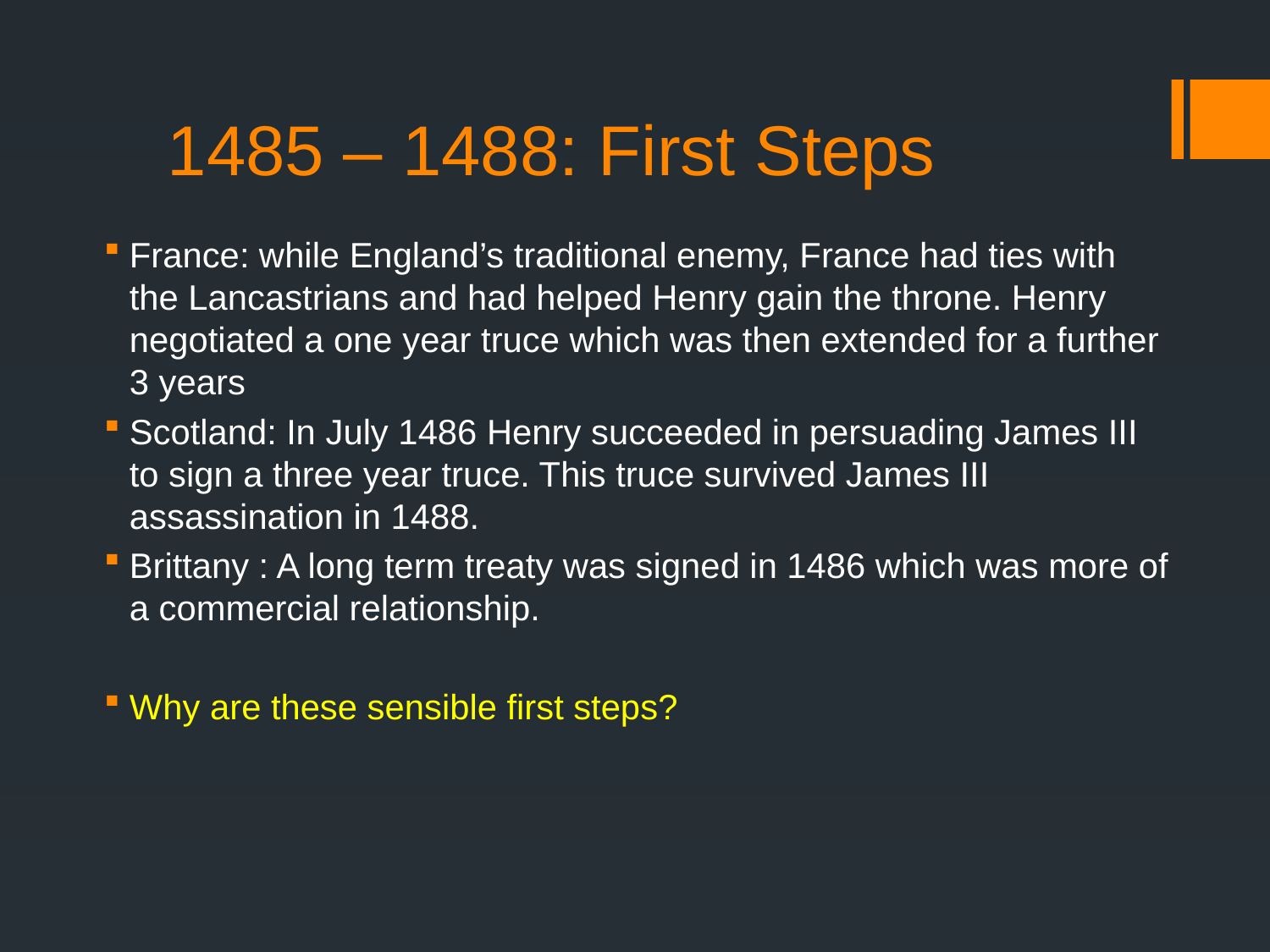

# 1485 – 1488: First Steps
France: while England’s traditional enemy, France had ties with the Lancastrians and had helped Henry gain the throne. Henry negotiated a one year truce which was then extended for a further 3 years
Scotland: In July 1486 Henry succeeded in persuading James III to sign a three year truce. This truce survived James III assassination in 1488.
Brittany : A long term treaty was signed in 1486 which was more of a commercial relationship.

Why are these sensible first steps?